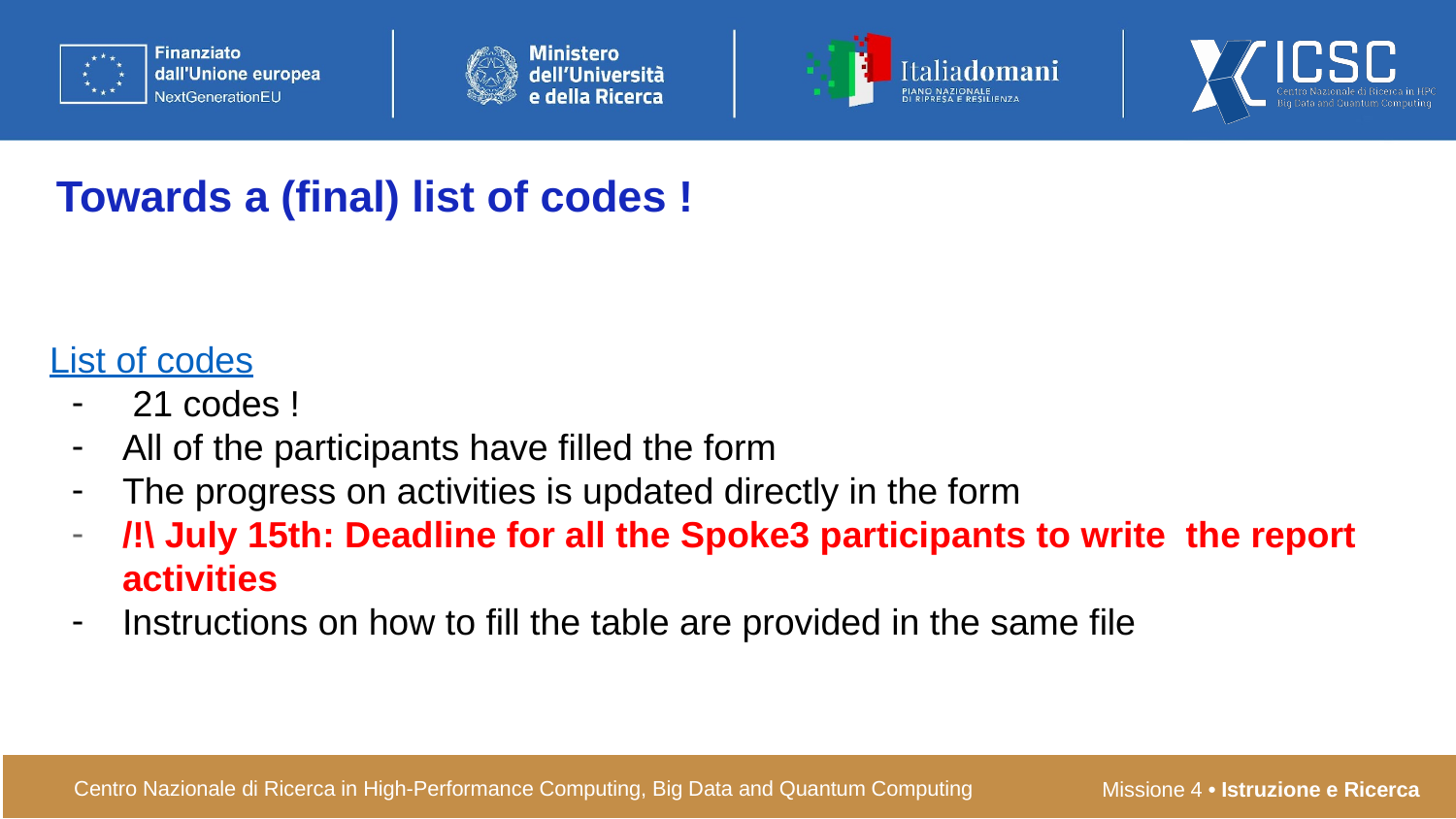

Towards a (final) list of codes !
List of codes
 21 codes !
All of the participants have filled the form
The progress on activities is updated directly in the form
/!\ July 15th: Deadline for all the Spoke3 participants to write  the report activities
Instructions on how to fill the table are provided in the same file